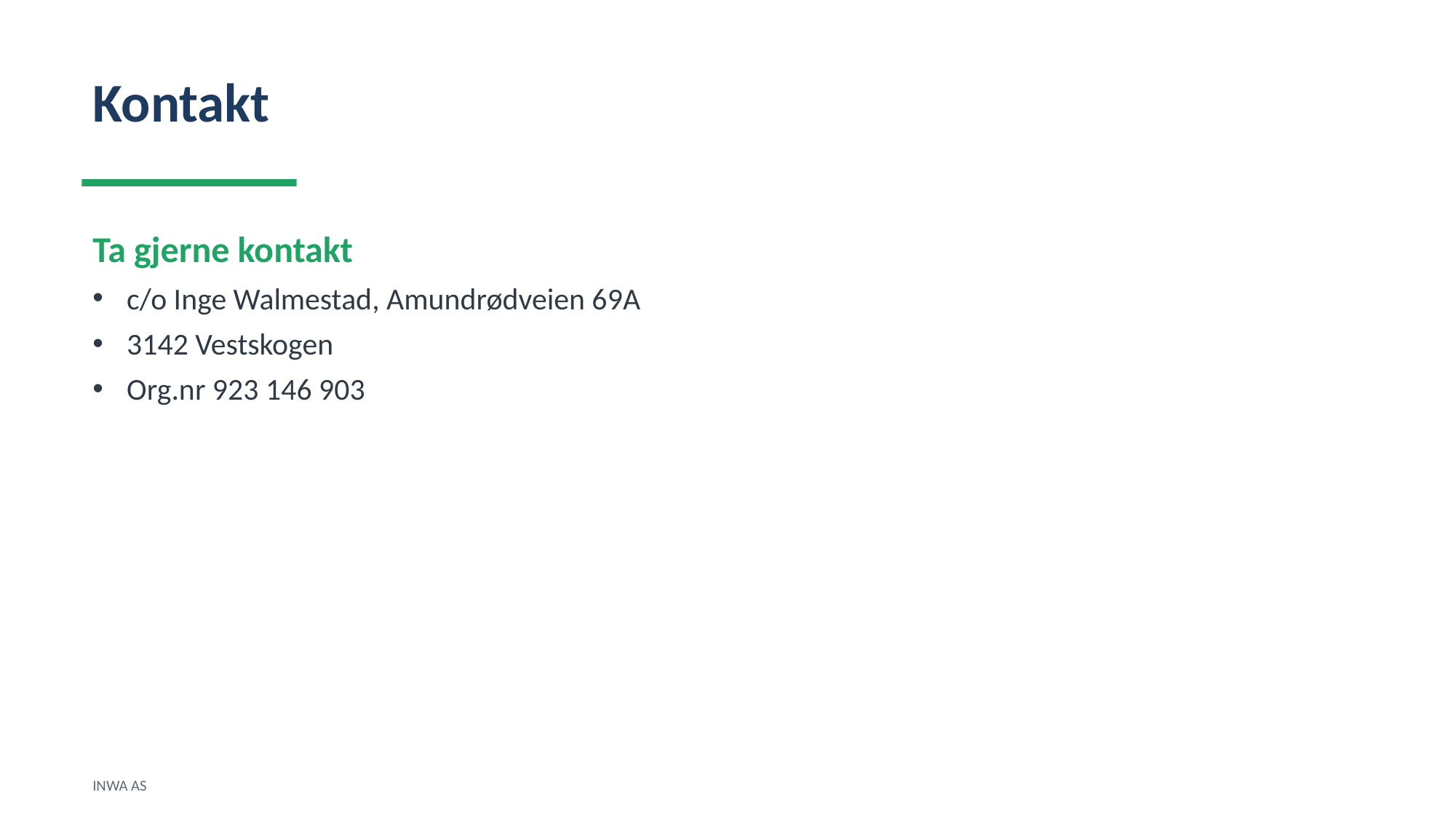

Kontakt

Ta gjerne kontakt
c/o Inge Walmestad, Amundrødveien 69A
3142 Vestskogen
Org.nr 923 146 903
INWA AS